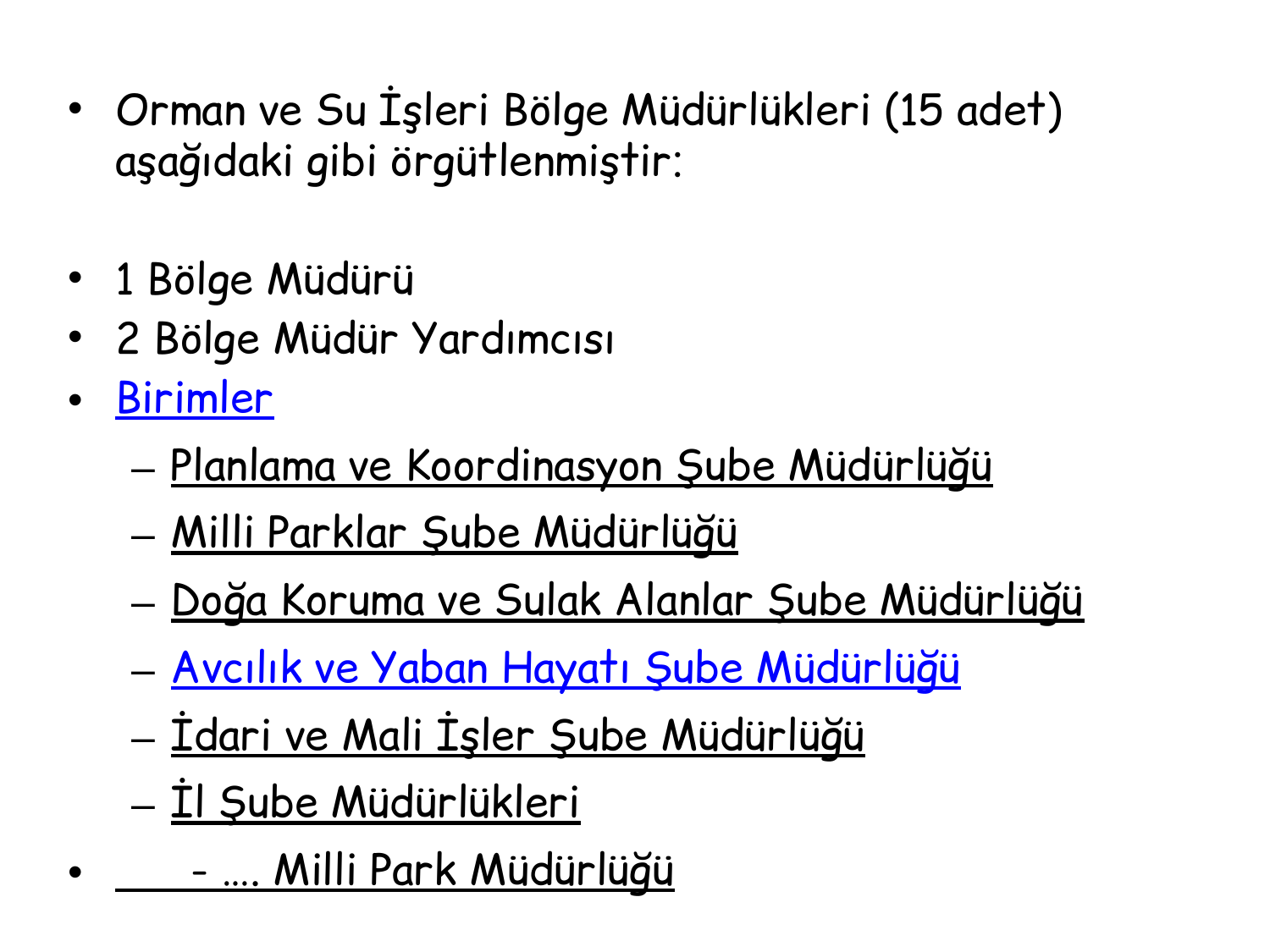

Orman ve Su İşleri Bölge Müdürlükleri (15 adet) aşağıdaki gibi örgütlenmiştir:

1 Bölge Müdürü
2 Bölge Müdür Yardımcısı
Birimler
Planlama ve Koordinasyon Şube Müdürlüğü
Milli Parklar Şube Müdürlüğü
Doğa Koruma ve Sulak Alanlar Şube Müdürlüğü
Avcılık ve Yaban Hayatı Şube Müdürlüğü
İdari ve Mali İşler Şube Müdürlüğü
İl Şube Müdürlükleri
      - …. Milli Park Müdürlüğü